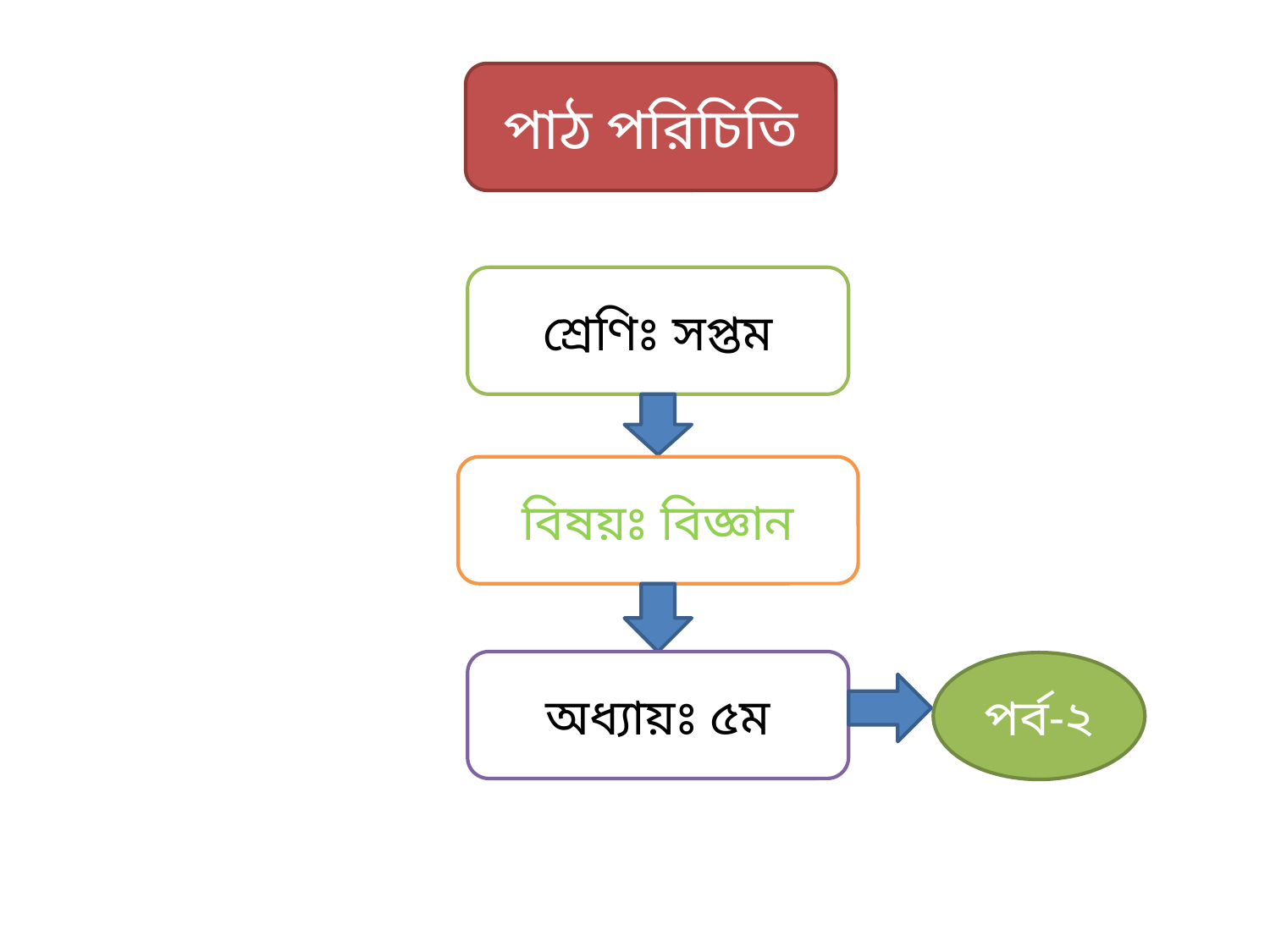

#
পাঠ পরিচিতি

শ্রেণিঃ সপ্তম

বিষয়ঃ বিজ্ঞান

অধ্যায়ঃ ৫ম
পর্ব-২